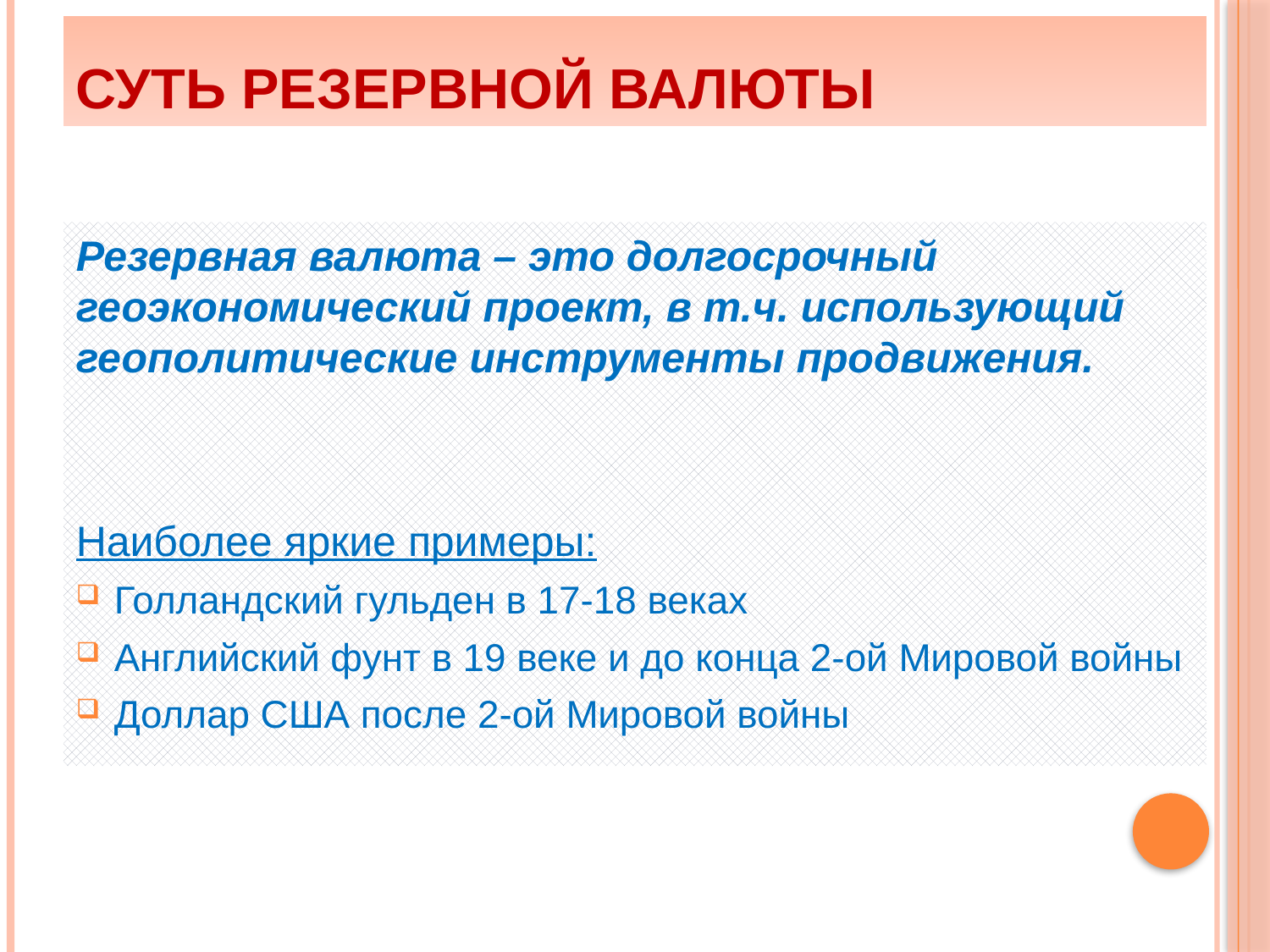

# Суть резервной валюты
Резервная валюта – это долгосрочный геоэкономический проект, в т.ч. использующий геополитические инструменты продвижения.

Наиболее яркие примеры:
Голландский гульден в 17-18 веках
Английский фунт в 19 веке и до конца 2-ой Мировой войны
Доллар США после 2-ой Мировой войны